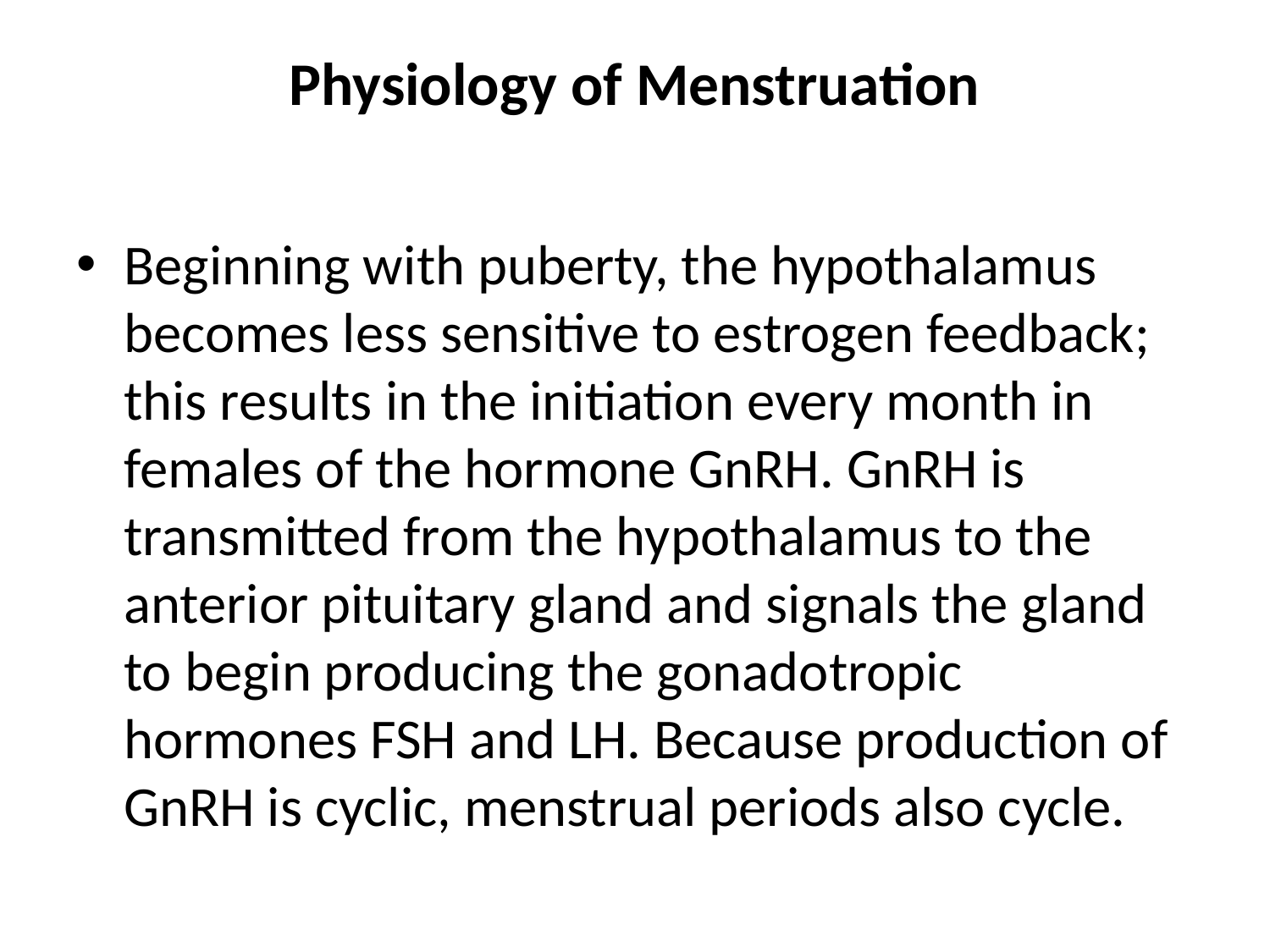

# Physiology of Menstruation
Beginning with puberty, the hypothalamus becomes less sensitive to estrogen feedback; this results in the initiation every month in females of the hormone GnRH. GnRH is transmitted from the hypothalamus to the anterior pituitary gland and signals the gland to begin producing the gonadotropic hormones FSH and LH. Because production of GnRH is cyclic, menstrual periods also cycle.